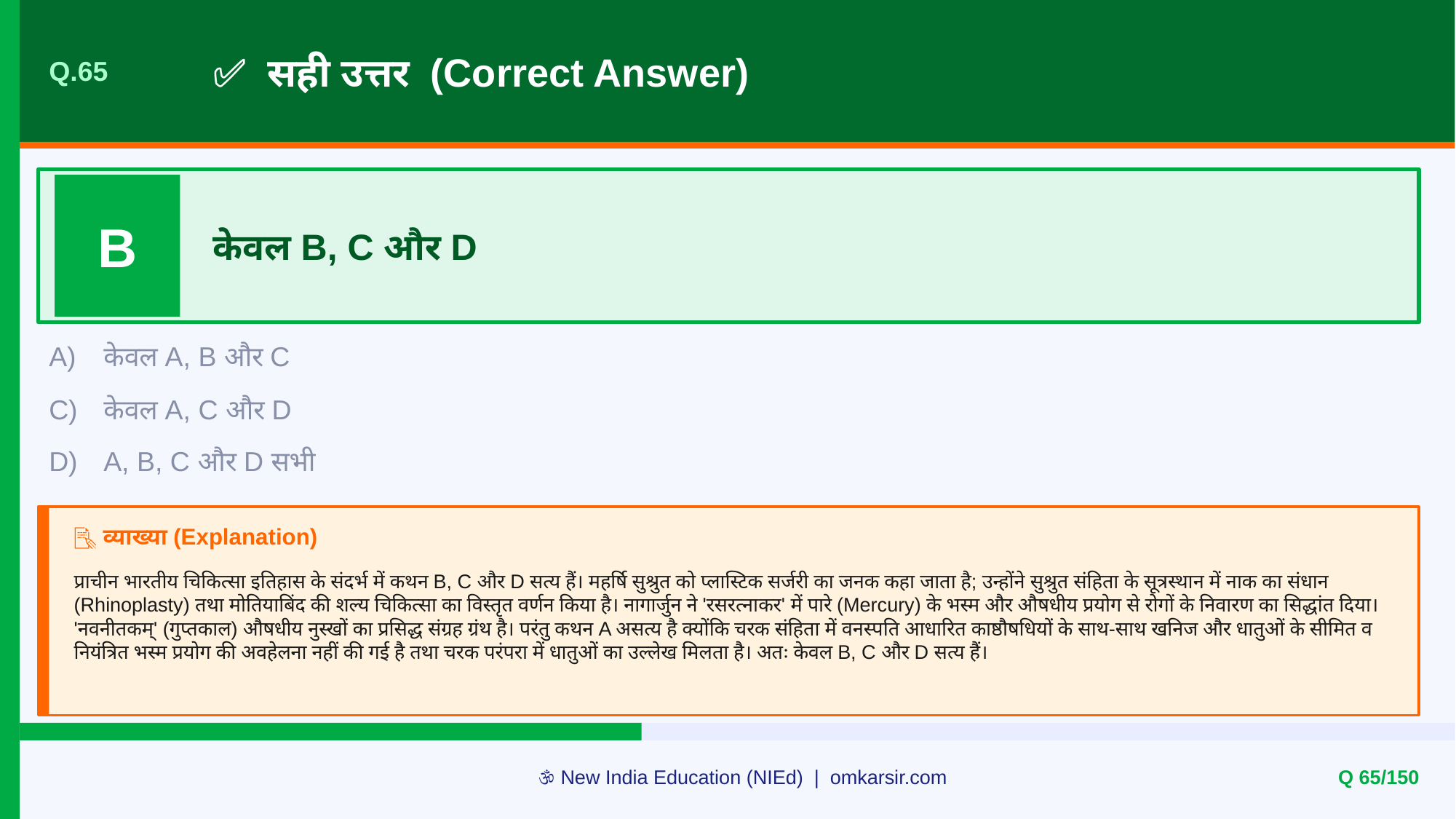

✅  सही उत्तर  (Correct Answer)
Q.65

B
केवल B, C और D
A)
केवल A, B और C
C)
केवल A, C और D
D)
A, B, C और D सभी

📝 व्याख्या (Explanation)
प्राचीन भारतीय चिकित्सा इतिहास के संदर्भ में कथन B, C और D सत्य हैं। महर्षि सुश्रुत को प्लास्टिक सर्जरी का जनक कहा जाता है; उन्होंने सुश्रुत संहिता के सूत्रस्थान में नाक का संधान (Rhinoplasty) तथा मोतियाबिंद की शल्य चिकित्सा का विस्तृत वर्णन किया है। नागार्जुन ने 'रसरत्नाकर' में पारे (Mercury) के भस्म और औषधीय प्रयोग से रोगों के निवारण का सिद्धांत दिया। 'नवनीतकम्' (गुप्तकाल) औषधीय नुस्खों का प्रसिद्ध संग्रह ग्रंथ है। परंतु कथन A असत्य है क्योंकि चरक संहिता में वनस्पति आधारित काष्ठौषधियों के साथ-साथ खनिज और धातुओं के सीमित व नियंत्रित भस्म प्रयोग की अवहेलना नहीं की गई है तथा चरक परंपरा में धातुओं का उल्लेख मिलता है। अतः केवल B, C और D सत्य हैं।

🕉️ New India Education (NIEd)  |  omkarsir.com
Q 65/150